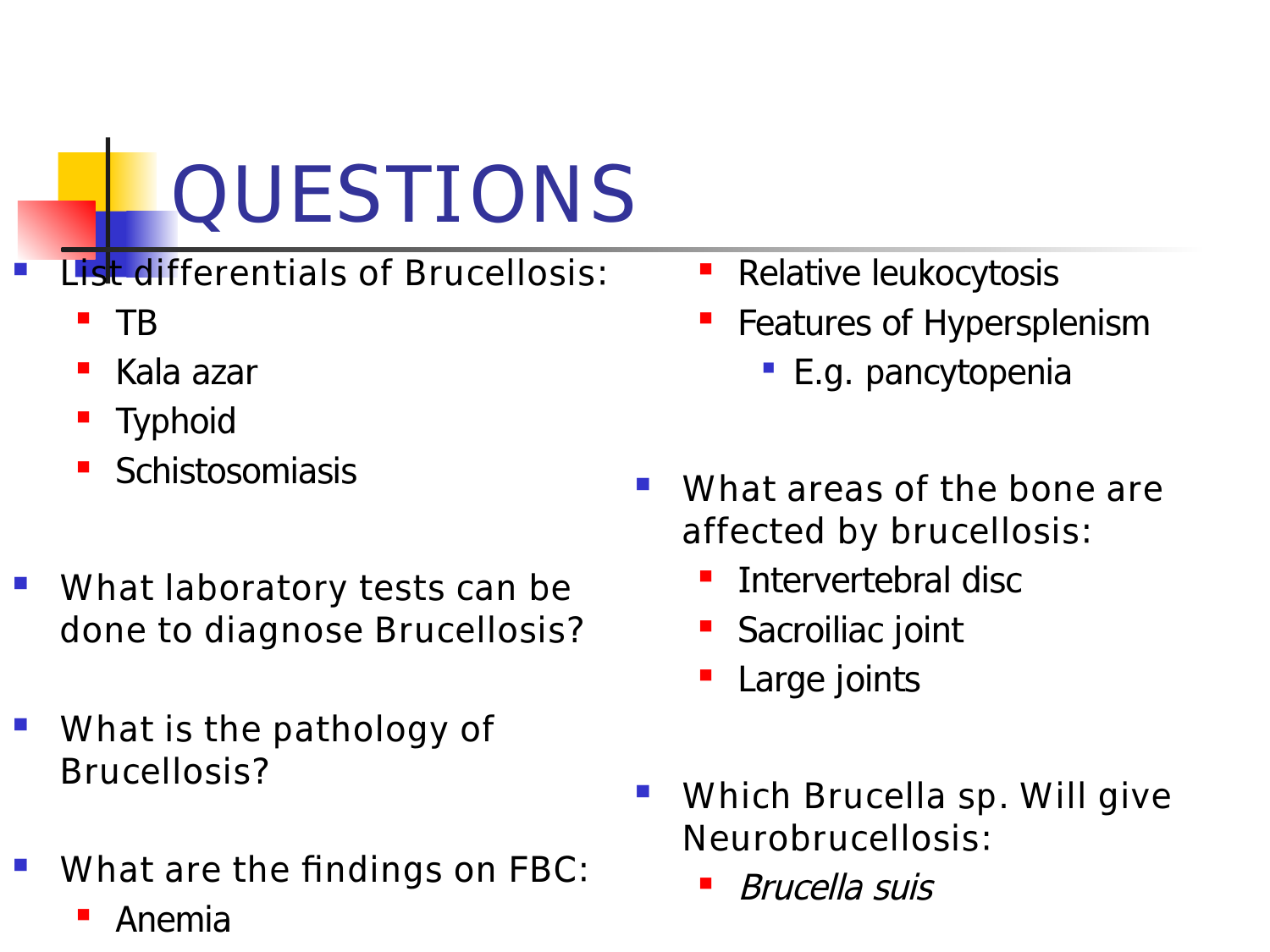

# QUESTIONS
List differentials of Brucellosis:
TB
Kala azar
Typhoid
Schistosomiasis

What laboratory tests can be done to diagnose Brucellosis?

What is the pathology of Brucellosis?

What are the findings on FBC:
Anemia
Relative leukocytosis
Features of Hypersplenism
E.g. pancytopenia

What areas of the bone are affected by brucellosis:
Intervertebral disc
Sacroiliac joint
Large joints

Which Brucella sp. Will give Neurobrucellosis:
Brucella suis